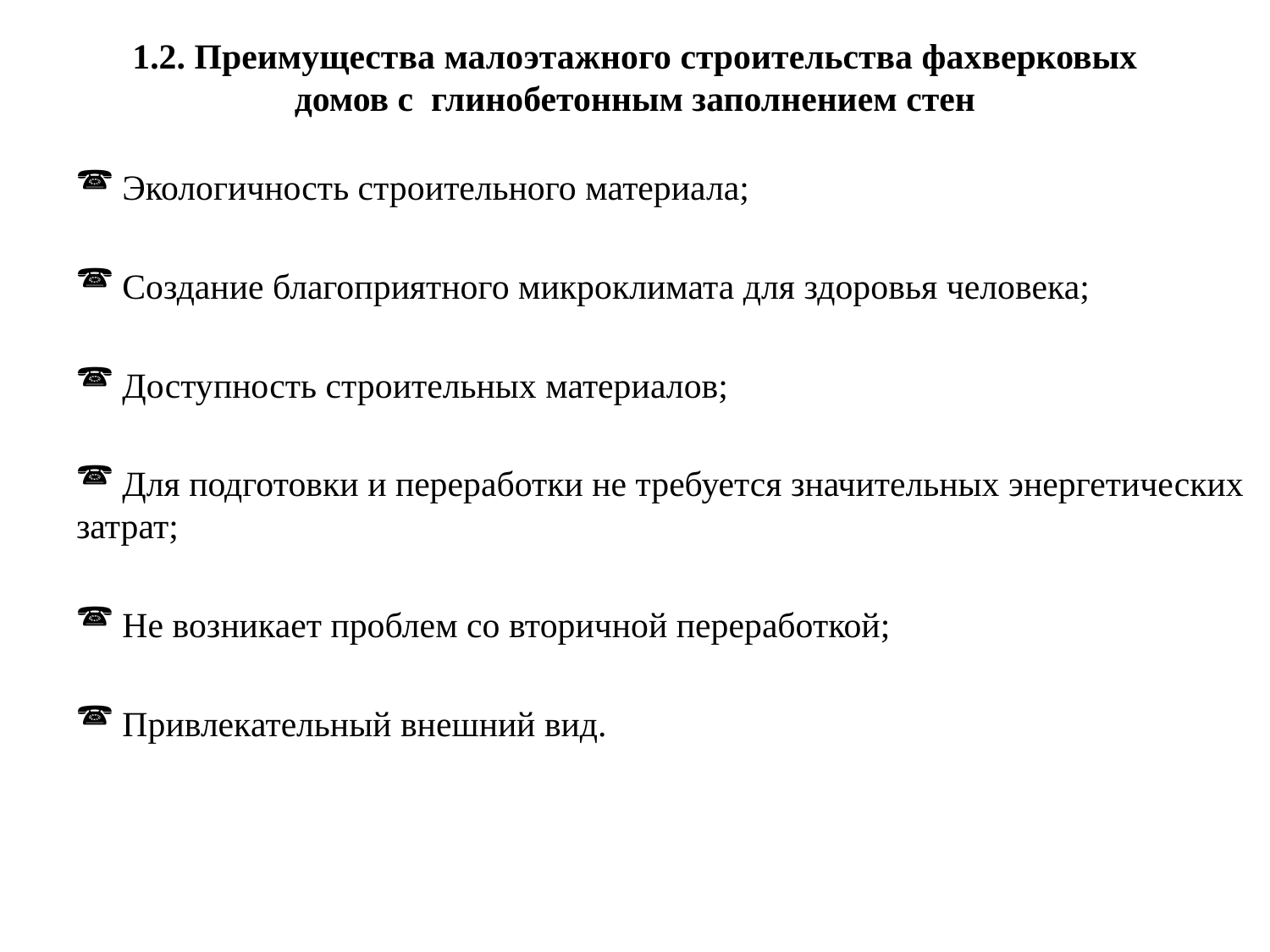

# 1.2. Преимущества малоэтажного строительства фахверковых домов с  глинобетонным заполнением стен
 Экологичность строительного материала;

 Создание благоприятного микроклимата для здоровья человека;

 Доступность строительных материалов;

 Для подготовки и переработки не требуется значительных энергетических затрат;

 Не возникает проблем со вторичной переработкой;

 Привлекательный внешний вид.